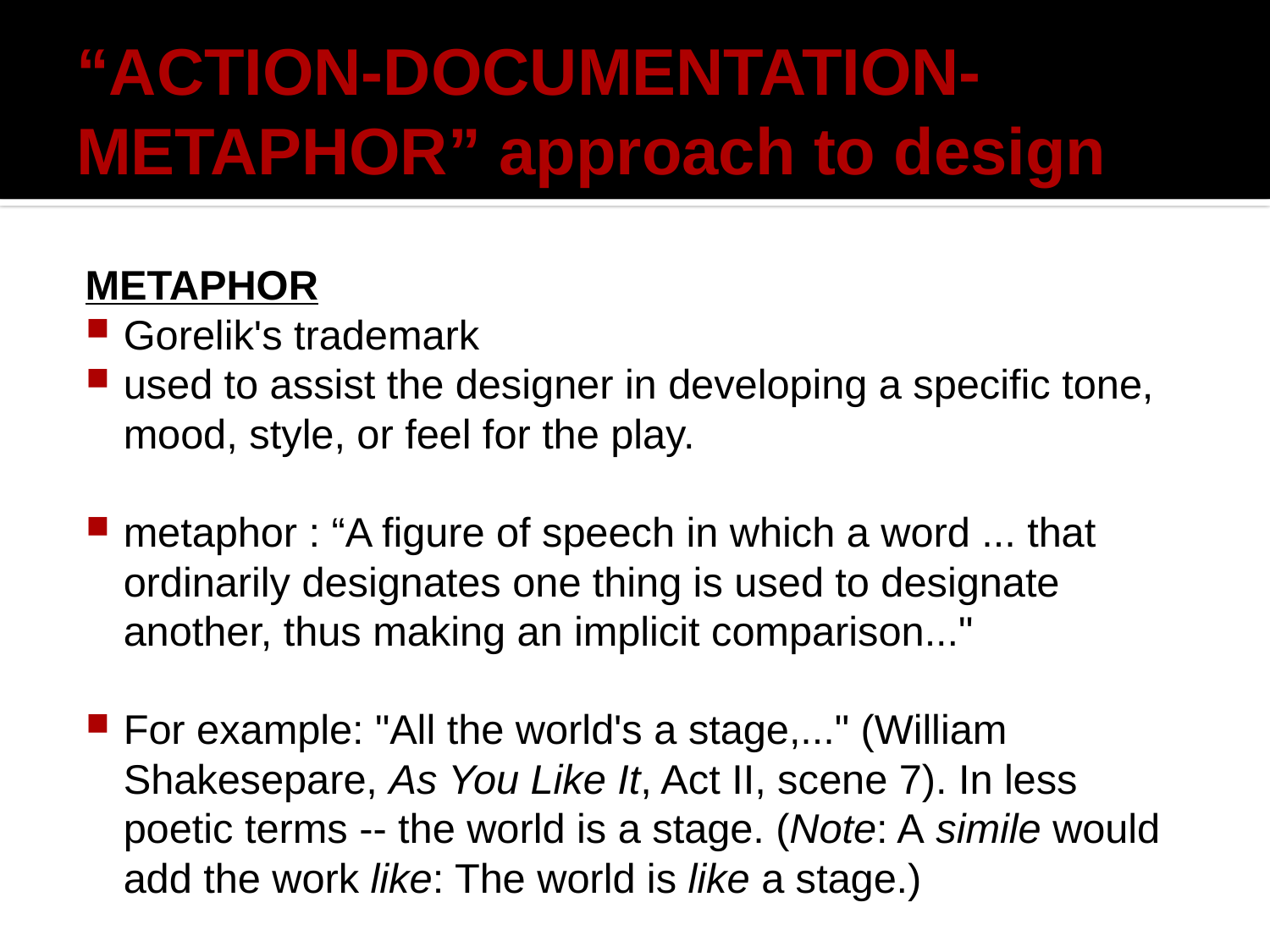

# “ACTION-DOCUMENTATION-METAPHOR” approach to design
METAPHOR
Gorelik's trademark
used to assist the designer in developing a specific tone, mood, style, or feel for the play.

metaphor : “A figure of speech in which a word ... that ordinarily designates one thing is used to designate another, thus making an implicit comparison..."

For example: "All the world's a stage,..." (William Shakesepare, As You Like It, Act II, scene 7). In less poetic terms -- the world is a stage. (Note: A simile would add the work like: The world is like a stage.)